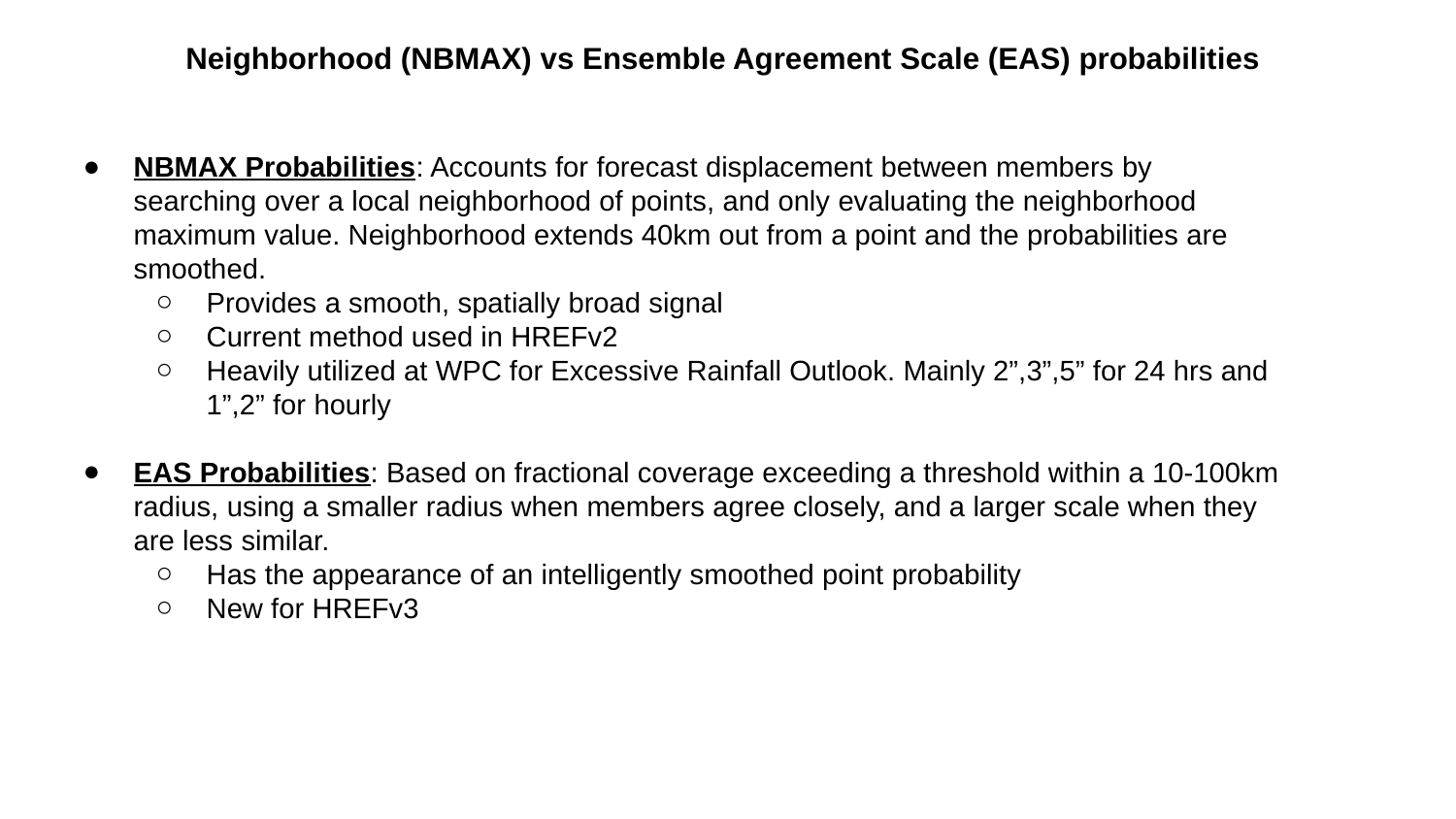

Neighborhood (NBMAX) vs Ensemble Agreement Scale (EAS) probabilities
NBMAX Probabilities: Accounts for forecast displacement between members by searching over a local neighborhood of points, and only evaluating the neighborhood maximum value. Neighborhood extends 40km out from a point and the probabilities are smoothed.
Provides a smooth, spatially broad signal
Current method used in HREFv2
Heavily utilized at WPC for Excessive Rainfall Outlook. Mainly 2”,3”,5” for 24 hrs and 1”,2” for hourly

EAS Probabilities: Based on fractional coverage exceeding a threshold within a 10-100km radius, using a smaller radius when members agree closely, and a larger scale when they are less similar.
Has the appearance of an intelligently smoothed point probability
New for HREFv3